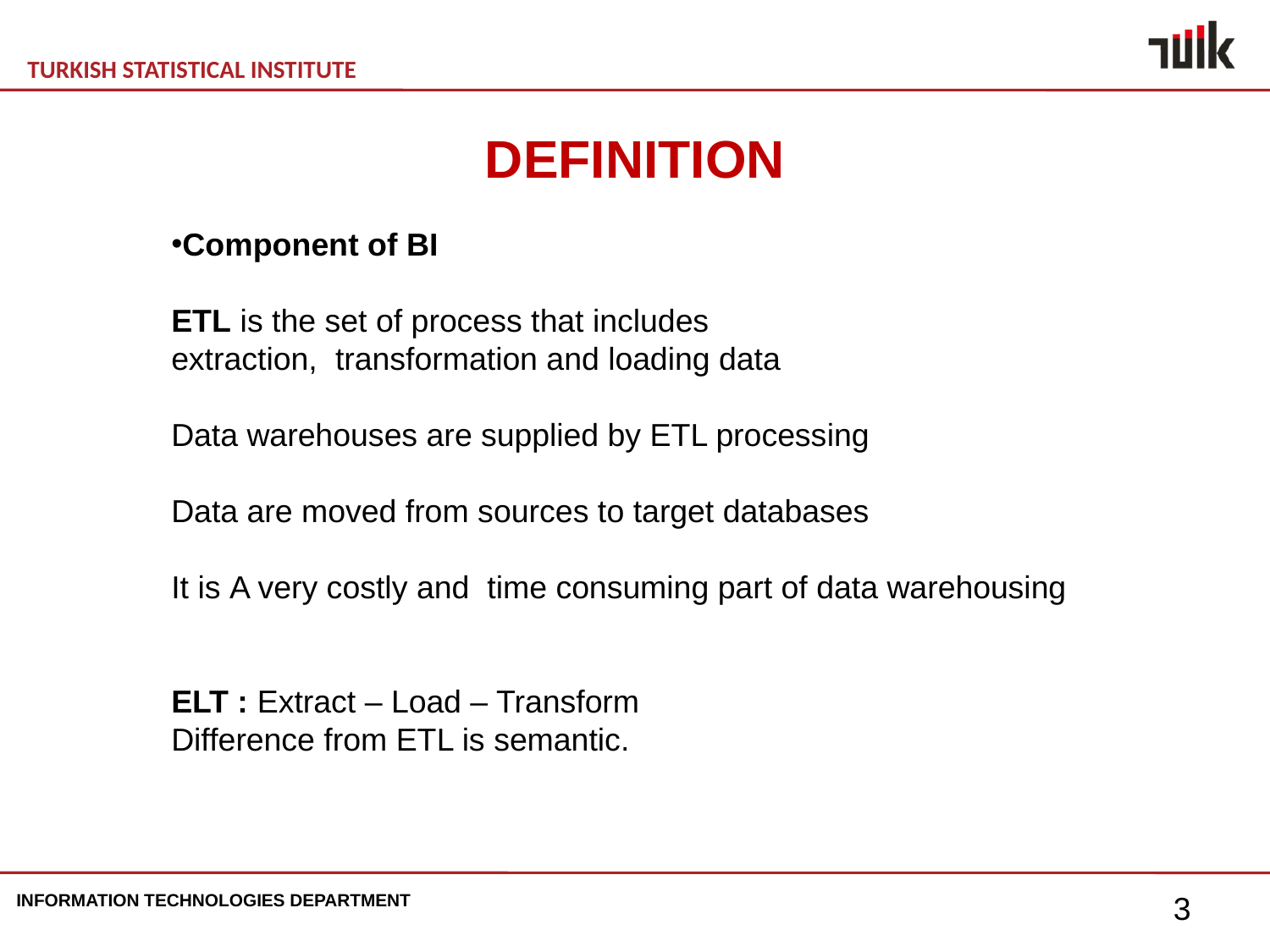

DEFINITION
Component of BI

ETL is the set of process that includes
extraction,  transformation and loading data

Data warehouses are supplied by ETL processing

Data are moved from sources to target databases

It is A very costly and  time consuming part of data warehousing

ELT : Extract – Load – Transform
Difference from ETL is semantic.